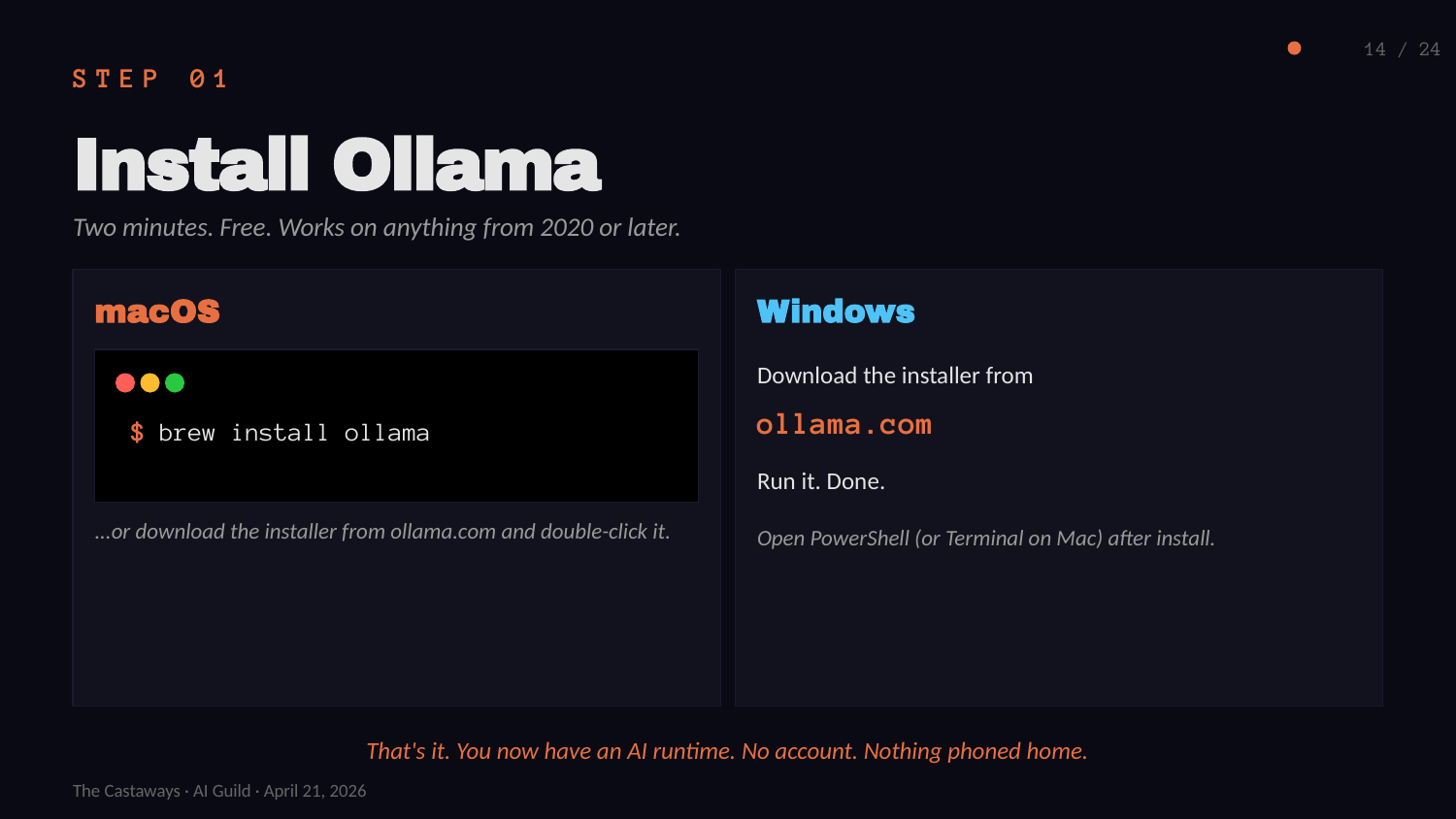

14 / 24

STEP 01
Install Ollama
Two minutes. Free. Works on anything from 2020 or later.

macOS
Windows

Download the installer from

ollama.com
$ brew install ollama
Run it. Done.
...or download the installer from ollama.com and double-click it.
Open PowerShell (or Terminal on Mac) after install.
That's it. You now have an AI runtime. No account. Nothing phoned home.
The Castaways · AI Guild · April 21, 2026